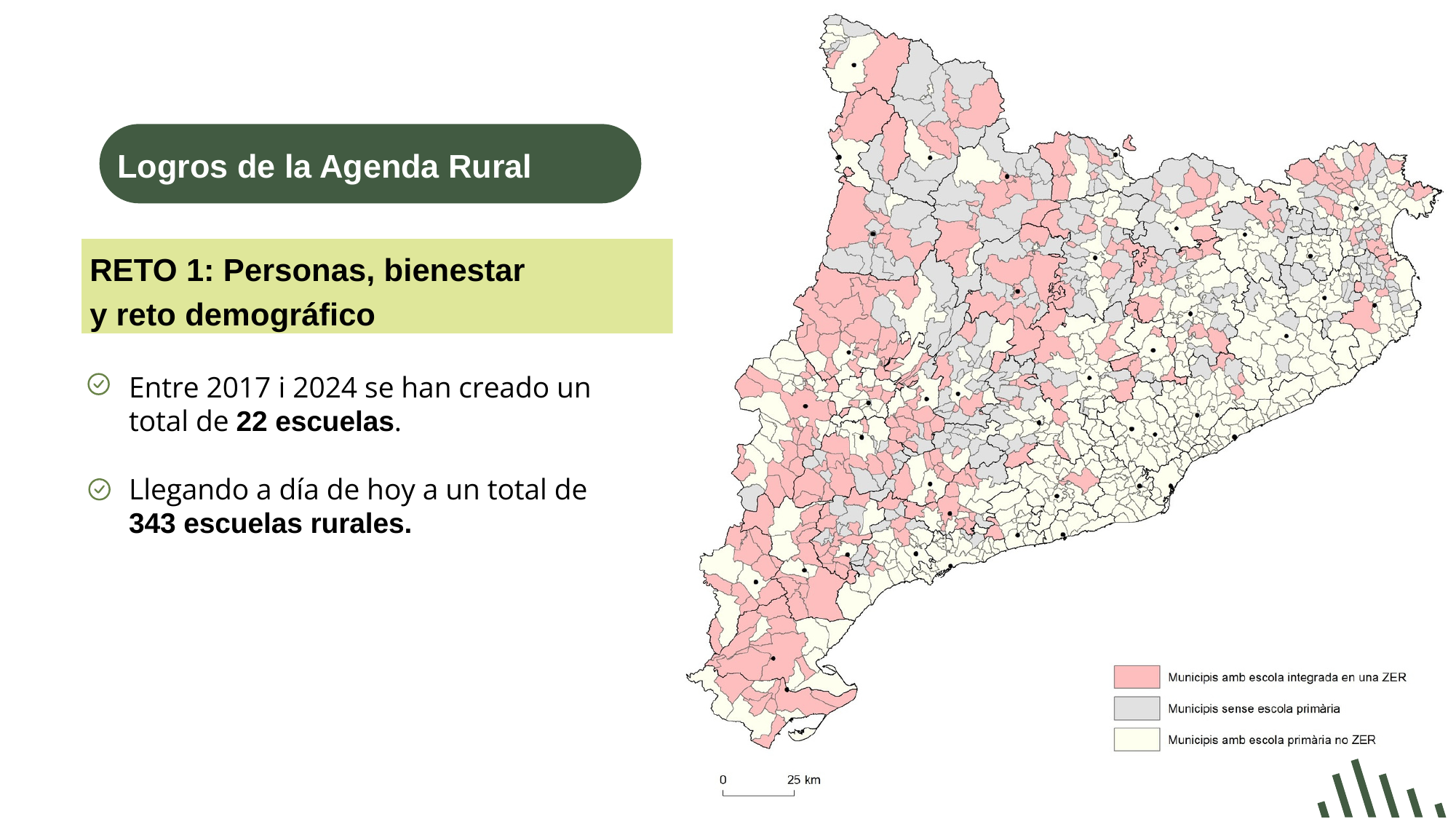

Logros de la Agenda Rural

RETO 1: Personas, bienestar
y reto demográfico

Entre 2017 i 2024 se han creado un total de 22 escuelas.

Llegando a día de hoy a un total de  343 escuelas rurales.